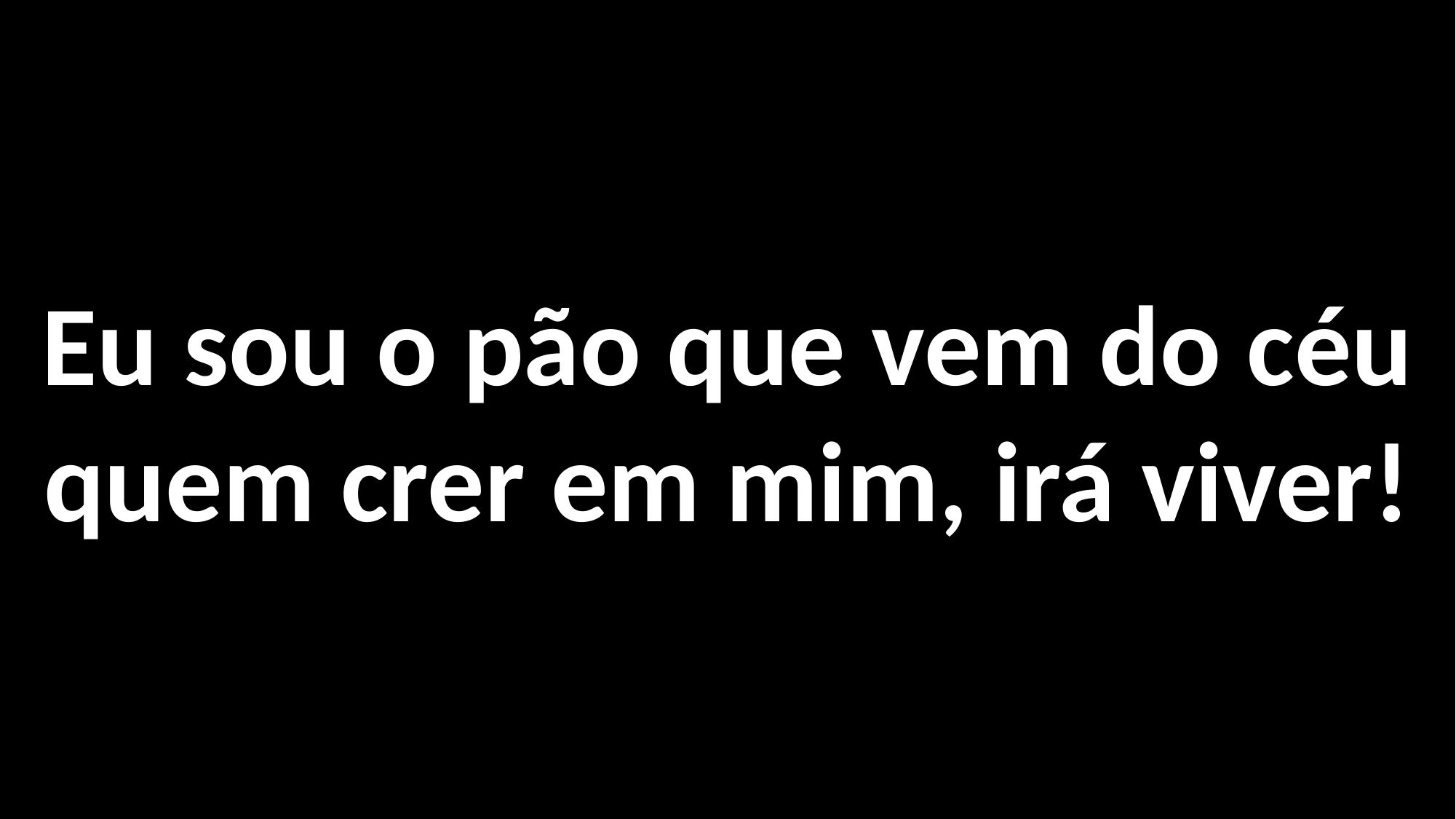

Eu sou o pão que vem do céu
quem crer em mim, irá viver!